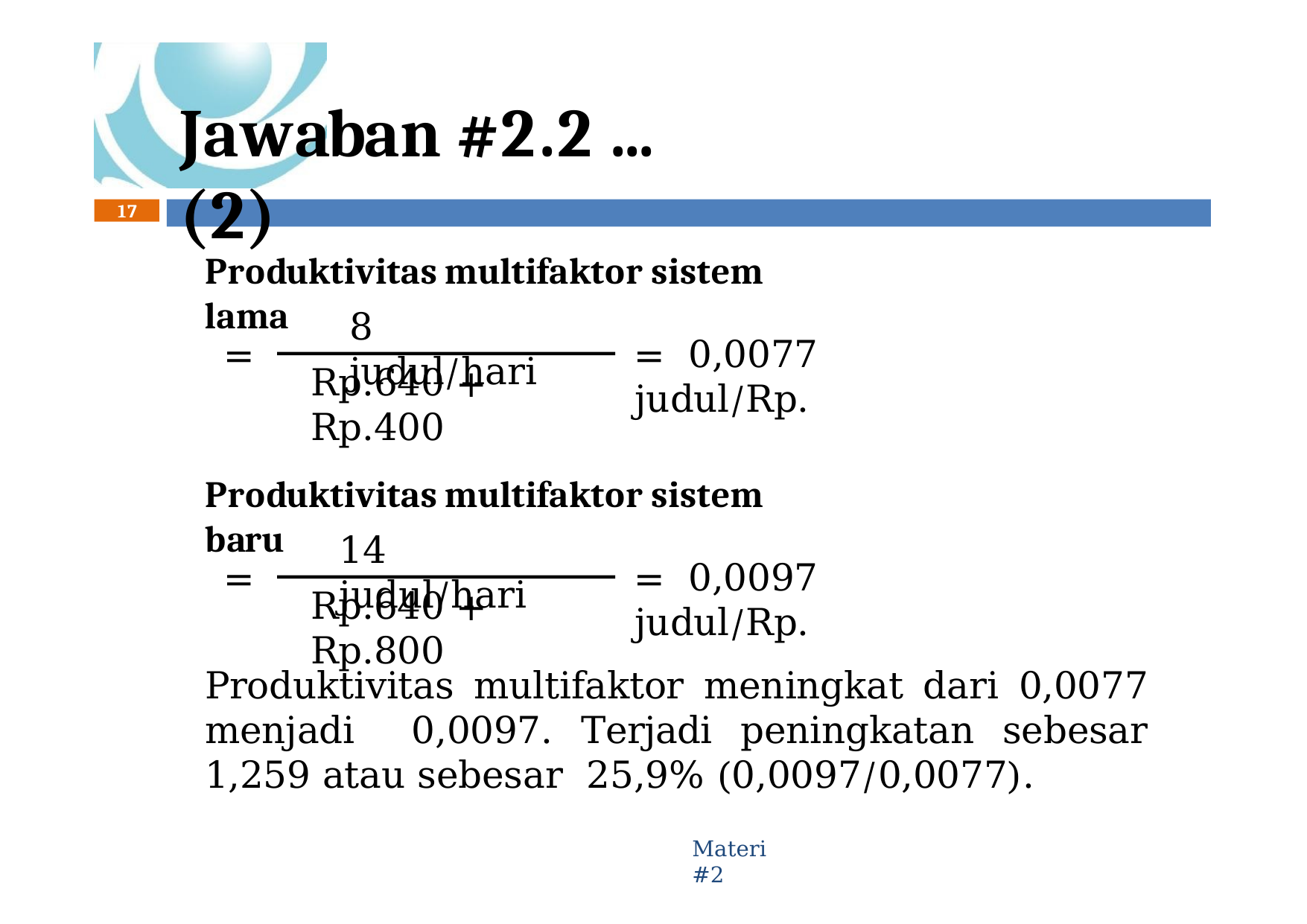

# Jawaban #2.2 ...(2)
17
Produktivitas multifaktor sistem lama
8 judul/hari
=
=	0,0077 judul/Rp.

Rp.640 + Rp.400
Produktivitas multifaktor sistem baru
14 judul/hari
=
=	0,0097 judul/Rp.

Rp.640 + Rp.800
Produktivitas multifaktor meningkat dari 0,0077 menjadi  0,0097. Terjadi peningkatan sebesar 1,259 atau sebesar  25,9% (0,0097/0,0077).
Materi #2